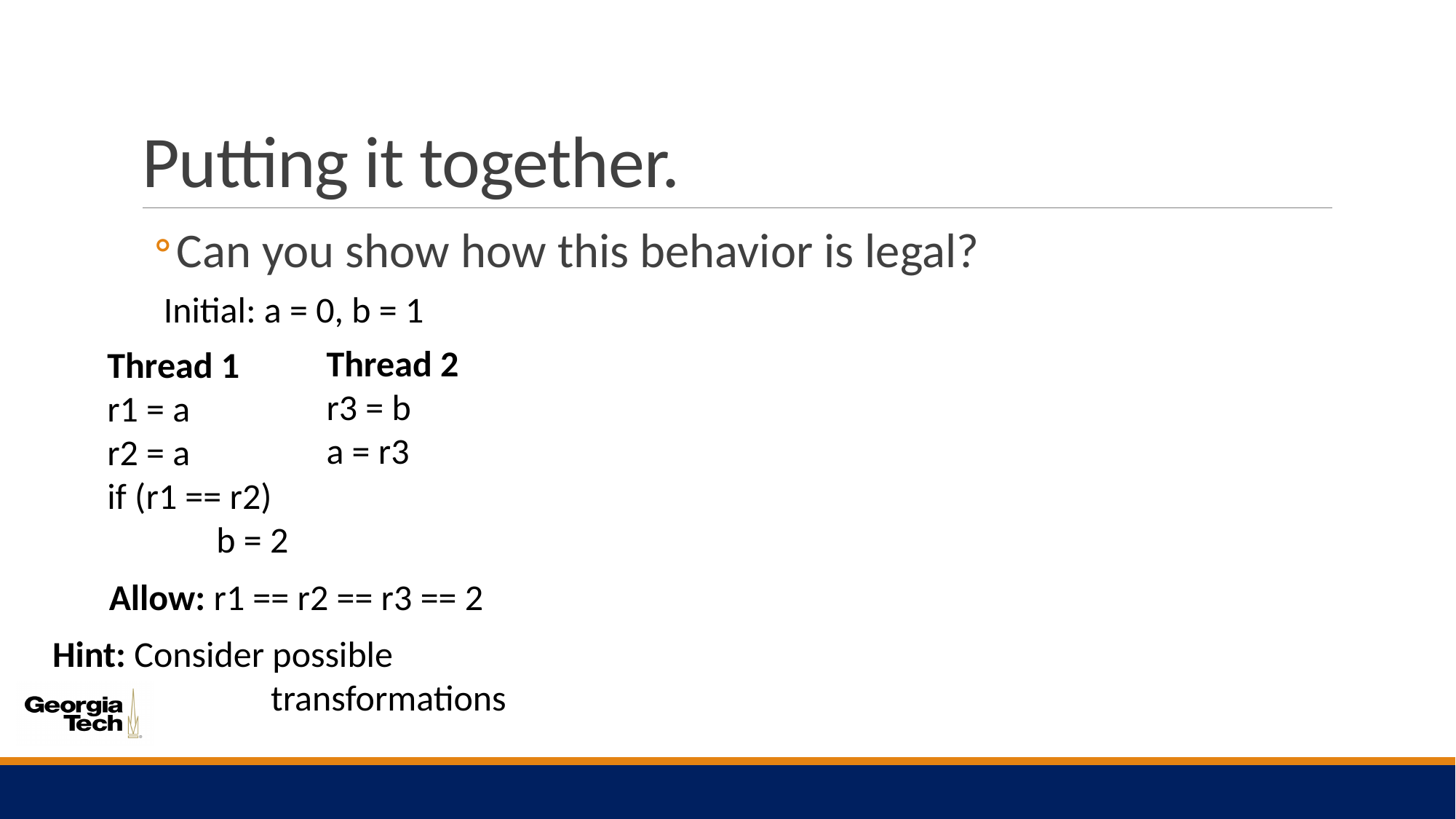

# Putting it together.
Can you show how this behavior is legal?

Initial: a = 0, b = 1
Thread 2
r3 = b
a = r3
Thread 1
r1 = a
r2 = a
if (r1 == r2)
	b = 2
Allow: r1 == r2 == r3 == 2
Hint: Consider possible
		transformations